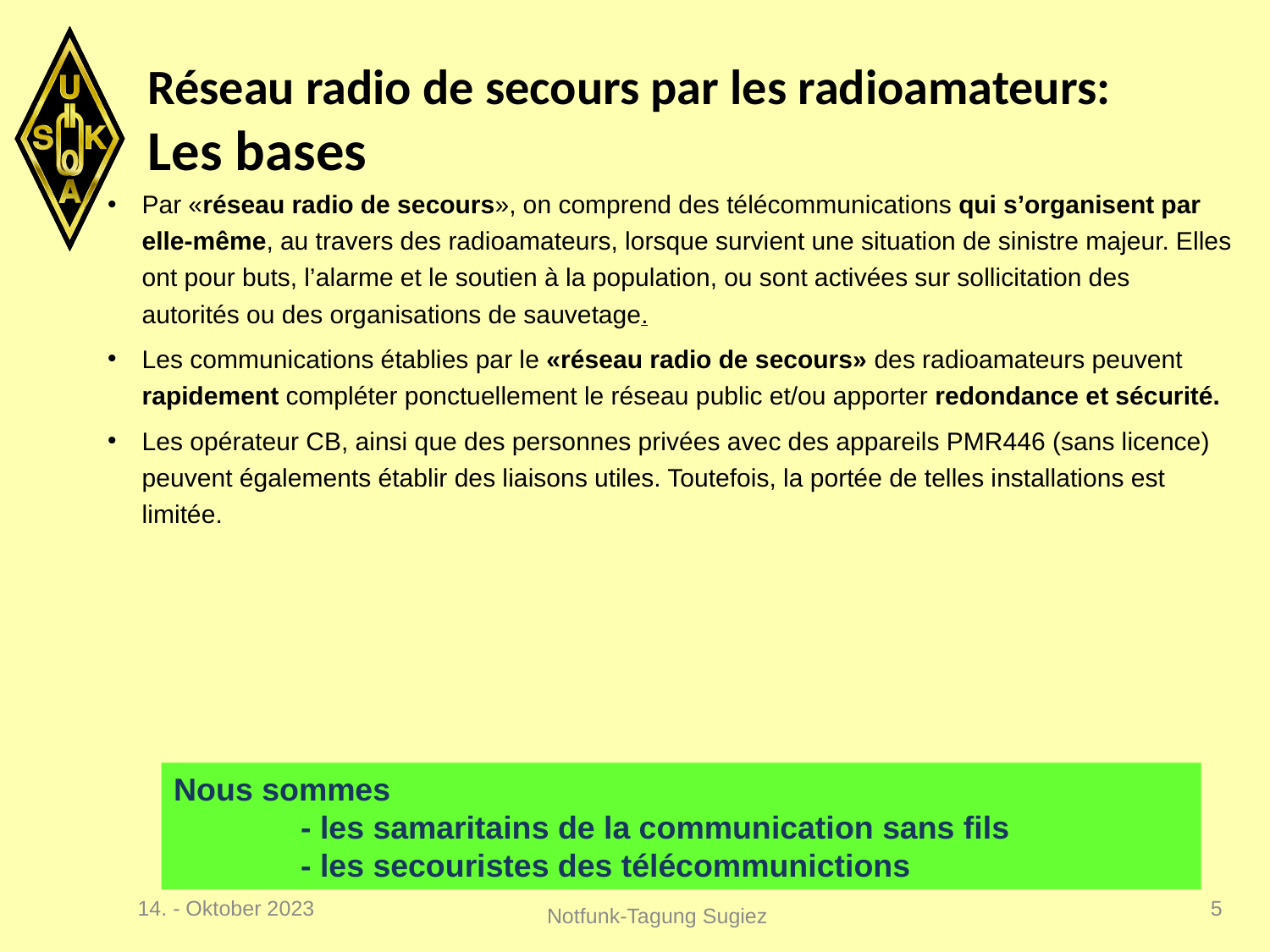

# Réseau radio de secours par les radioamateurs: Les bases
Par «réseau radio de secours», on comprend des télécommunications qui s’organisent par elle-même, au travers des radioamateurs, lorsque survient une situation de sinistre majeur. Elles ont pour buts, l’alarme et le soutien à la population, ou sont activées sur sollicitation des autorités ou des organisations de sauvetage.
Les communications établies par le «réseau radio de secours» des radioamateurs peuvent rapidement compléter ponctuellement le réseau public et/ou apporter redondance et sécurité.
Les opérateur CB, ainsi que des personnes privées avec des appareils PMR446 (sans licence) peuvent égalements établir des liaisons utiles. Toutefois, la portée de telles installations est limitée.

Nous sommes
	- les samaritains de la communication sans fils
	- les secouristes des télécommunictions
14. - Oktober 2023
5
Notfunk-Tagung Sugiez